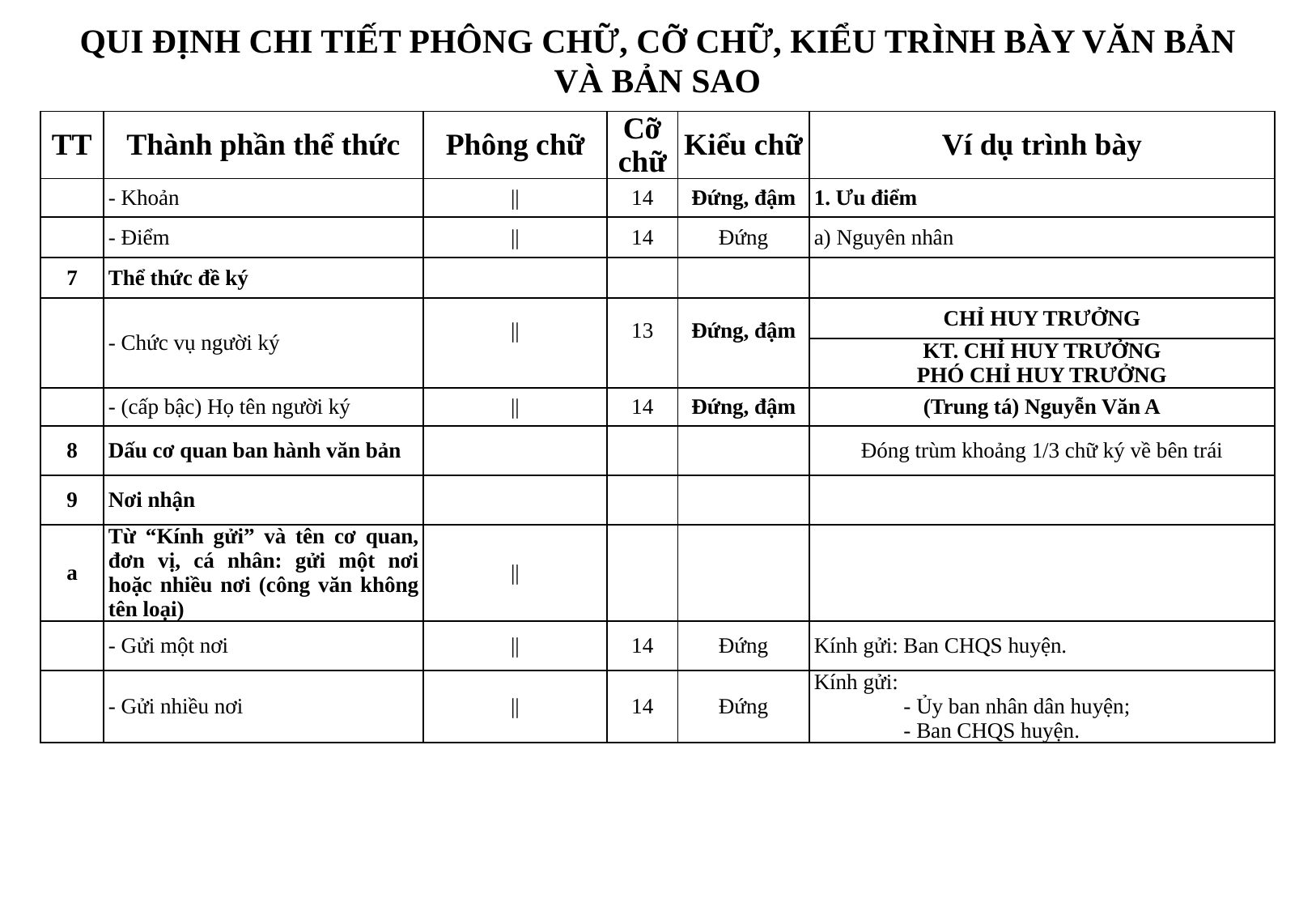

# QUI ĐỊNH CHI TIẾT PHÔNG CHỮ, CỠ CHỮ, KIỂU TRÌNH BÀY VĂN BẢN VÀ BẢN SAO
| TT | Thành phần thể thức | Phông chữ | Cỡ chữ | Kiểu chữ | Ví dụ trình bày |
| --- | --- | --- | --- | --- | --- |
|  | - Khoản | || | 14 | Đứng, đậm | 1. Ưu điểm |
|  | - Điểm | || | 14 | Đứng | a) Nguyên nhân |
| 7 | Thể thức đề ký |  |  |  |  |
|  | - Chức vụ người ký | || | 13 | Đứng, đậm | CHỈ HUY TRƯỞNG |
|  |  |  |  |  | KT. CHỈ HUY TRƯỞNG PHÓ CHỈ HUY TRƯỞNG |
|  | - (cấp bậc) Họ tên người ký | || | 14 | Đứng, đậm | (Trung tá) Nguyễn Văn A |
| 8 | Dấu cơ quan ban hành văn bản |  |  |  | Đóng trùm khoảng 1/3 chữ ký về bên trái |
| 9 | Nơi nhận |  |  |  |  |
| a | Từ “Kính gửi” và tên cơ quan, đơn vị, cá nhân: gửi một nơi hoặc nhiều nơi (công văn không tên loại) | || |  |  |  |
|  | - Gửi một nơi | || | 14 | Đứng | Kính gửi: Ban CHQS huyện. |
|  | - Gửi nhiều nơi | || | 14 | Đứng | Kính gửi: - Ủy ban nhân dân huyện; - Ban CHQS huyện. |